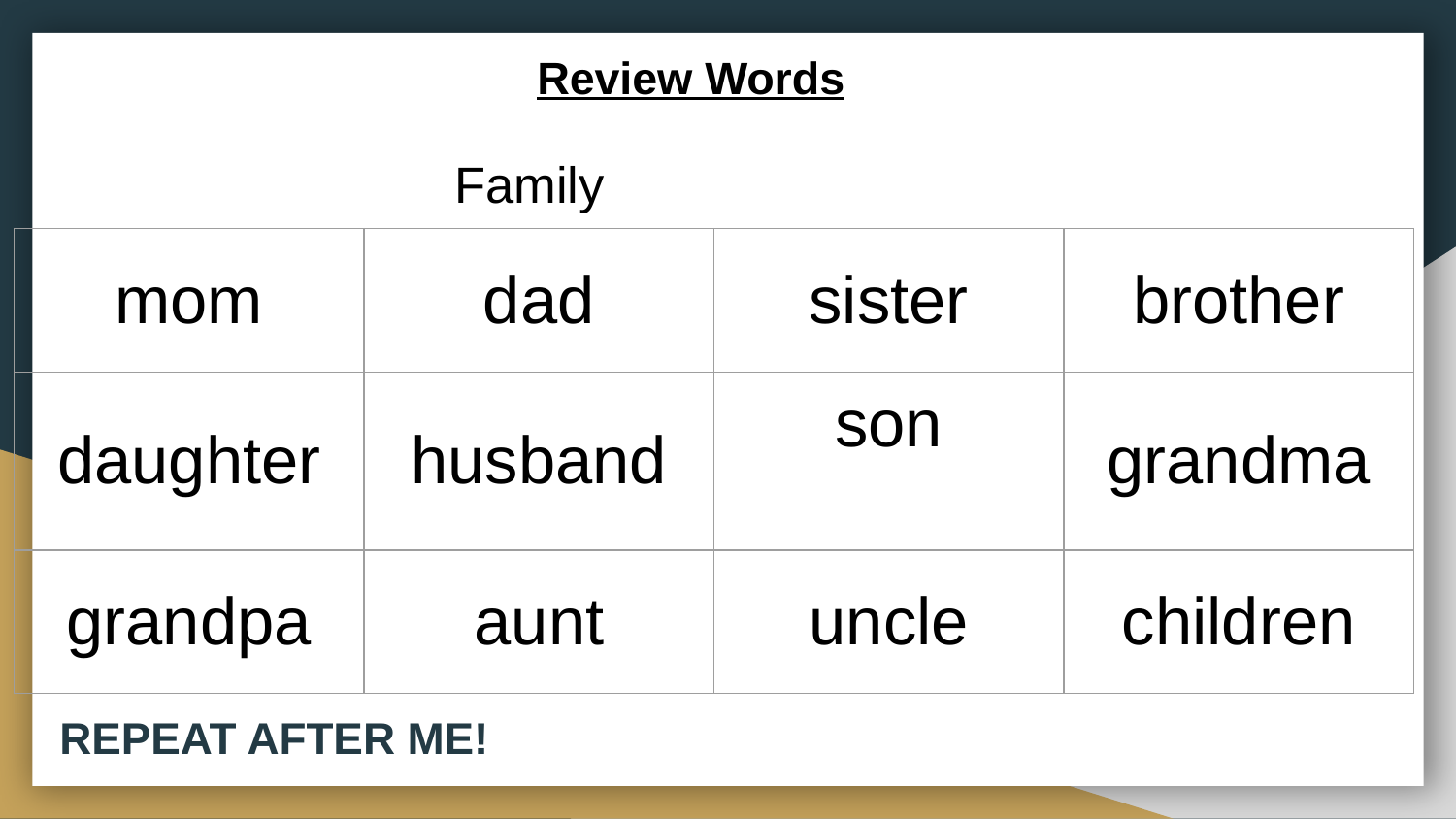

Review Words
# Family
| mom | dad | sister | brother |
| --- | --- | --- | --- |
| daughter | husband | son | grandma |
| grandpa | aunt | uncle | children |
REPEAT AFTER ME!